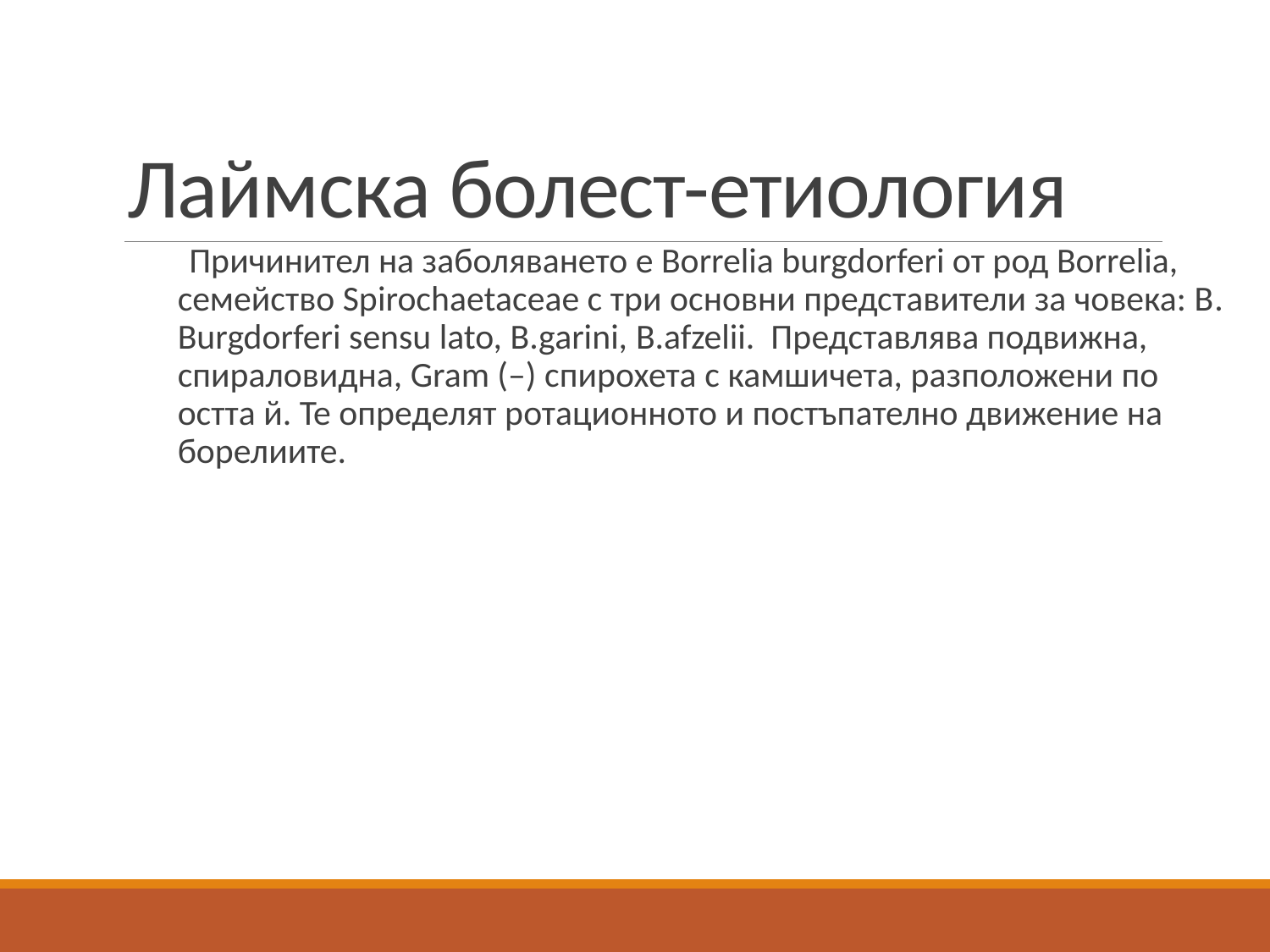

# Лаймска болест-етиология
   Причинител на заболяването е Borrelia burgdorferi от род Borrelia, семейство Spirochaetaceae с три основни представители за човека: B. Burgdorferi sensu lato, B.garini, B.afzelii.  Представлява подвижна, спираловидна, Gram (–) спирохета с камшичета, разположени по остта й. Те определят ротационното и постъпателно движение на борелиите.